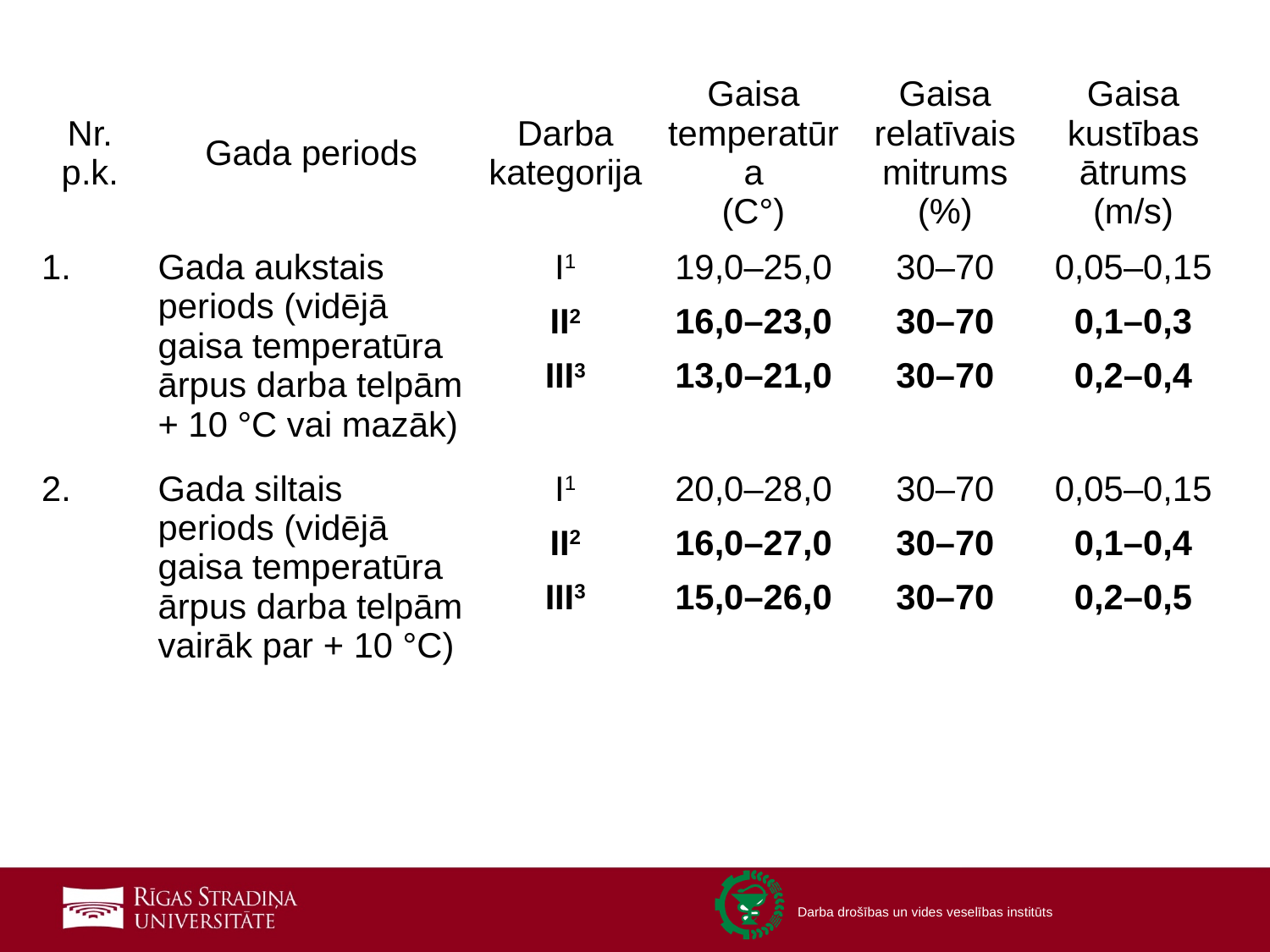

| Nr. p.k. | Gada periods | Darba kategorija | Gaisa temperatūra (C°) | Gaisa relatīvais mitrums (%) | Gaisa kustības ātrums (m/s) |
| --- | --- | --- | --- | --- | --- |
| 1. | Gada aukstais periods (vidējā gaisa temperatūra ārpus darba telpām + 10 °C vai mazāk) | I1 | 19,0–25,0 | 30–70 | 0,05–0,15 |
|  |  | II2 | 16,0–23,0 | 30–70 | 0,1–0,3 |
|  |  | III3 | 13,0–21,0 | 30–70 | 0,2–0,4 |
| 2. | Gada siltais periods (vidējā gaisa temperatūra ārpus darba telpām vairāk par + 10 °C) | I1 | 20,0–28,0 | 30–70 | 0,05–0,15 |
|  |  | II2 | 16,0–27,0 | 30–70 | 0,1–0,4 |
|  |  | III3 | 15,0–26,0 | 30–70 | 0,2–0,5 |